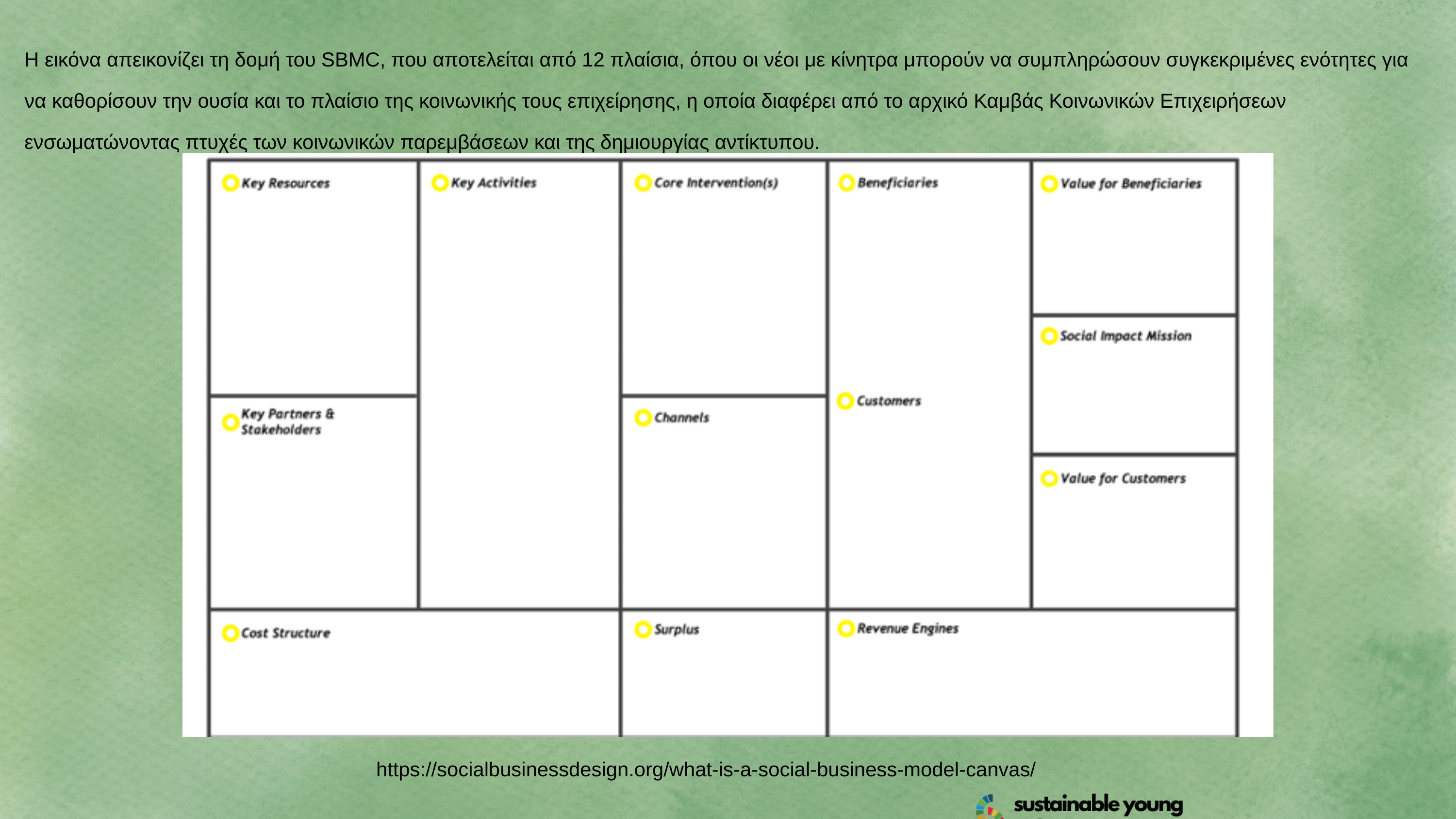

Η εικόνα απεικονίζει τη δομή του SBMC, που αποτελείται από 12 πλαίσια, όπου οι νέοι με κίνητρα μπορούν να συμπληρώσουν συγκεκριμένες ενότητες για να καθορίσουν την ουσία και το πλαίσιο της κοινωνικής τους επιχείρησης, η οποία διαφέρει από το αρχικό Καμβάς Κοινωνικών Επιχειρήσεων ενσωματώνοντας πτυχές των κοινωνικών παρεμβάσεων και της δημιουργίας αντίκτυπου.

https://socialbusinessdesign.org/what-is-a-social-business-model-canvas/